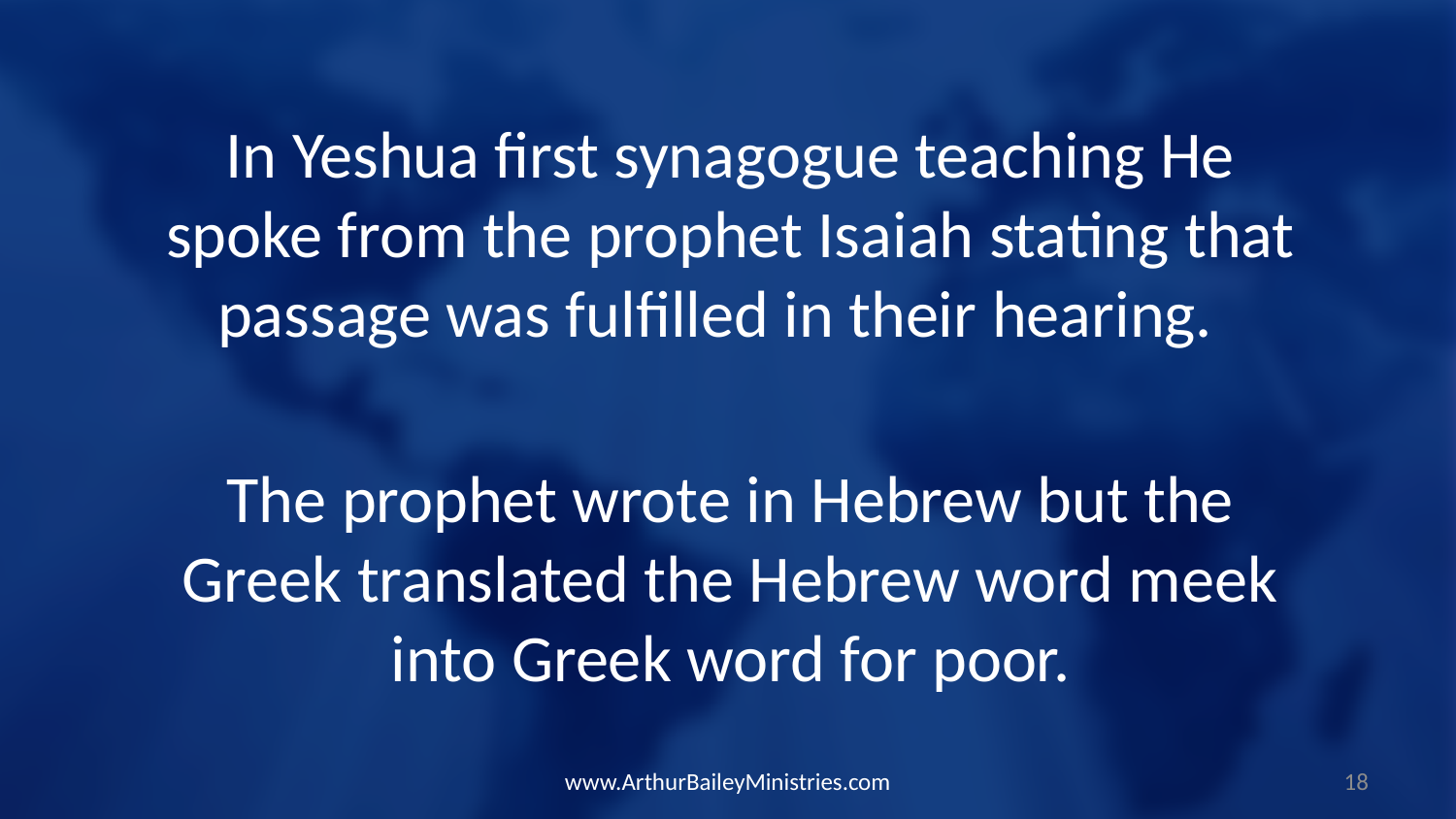

In Yeshua first synagogue teaching He spoke from the prophet Isaiah stating that passage was fulfilled in their hearing.

The prophet wrote in Hebrew but the Greek translated the Hebrew word meek into Greek word for poor.

www.ArthurBaileyMinistries.com
18